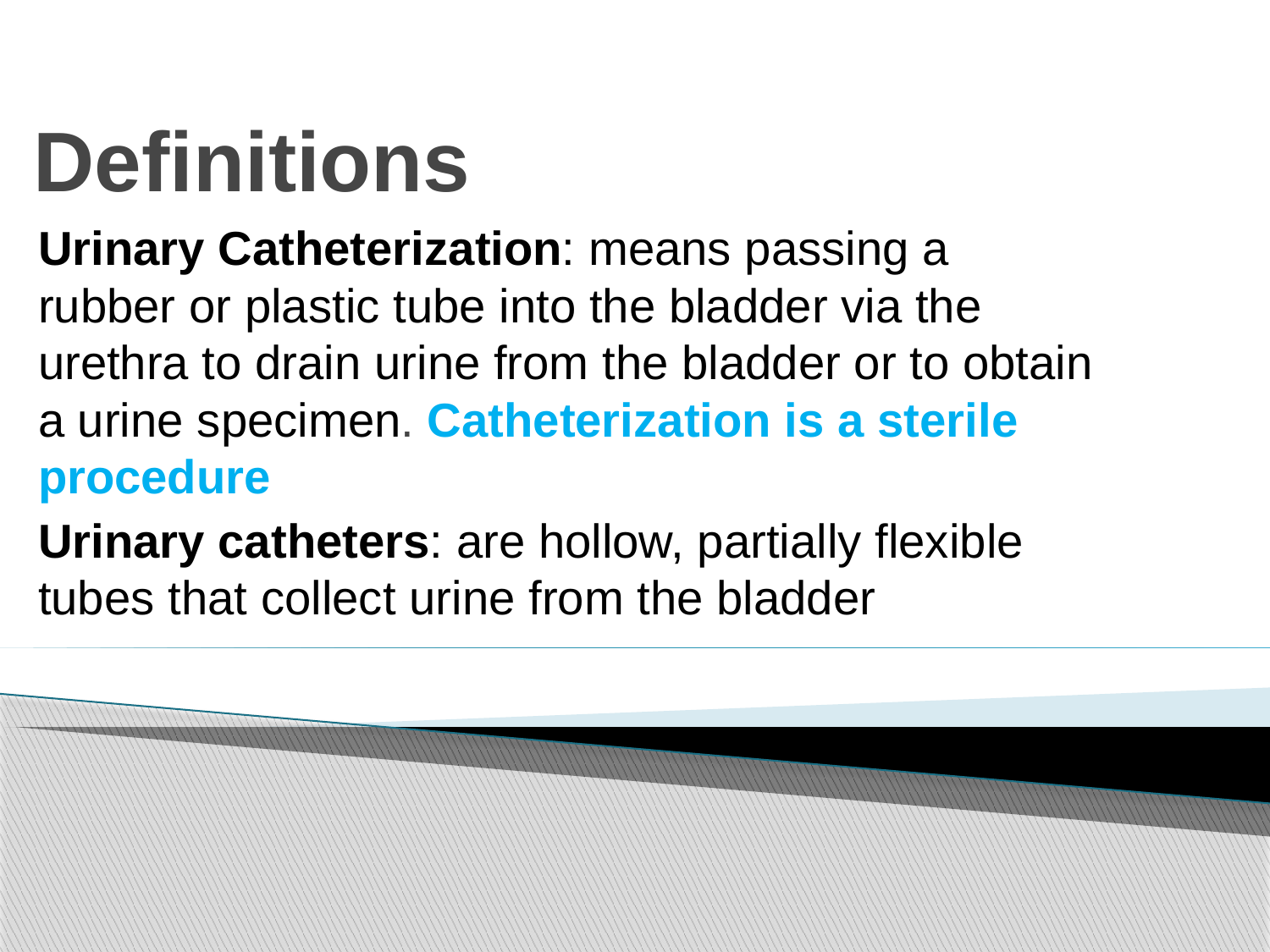

# Definitions
Urinary Catheterization: means passing a rubber or plastic tube into the bladder via the urethra to drain urine from the bladder or to obtain a urine specimen. Catheterization is a sterile procedure
Urinary catheters: are hollow, partially flexible tubes that collect urine from the bladder